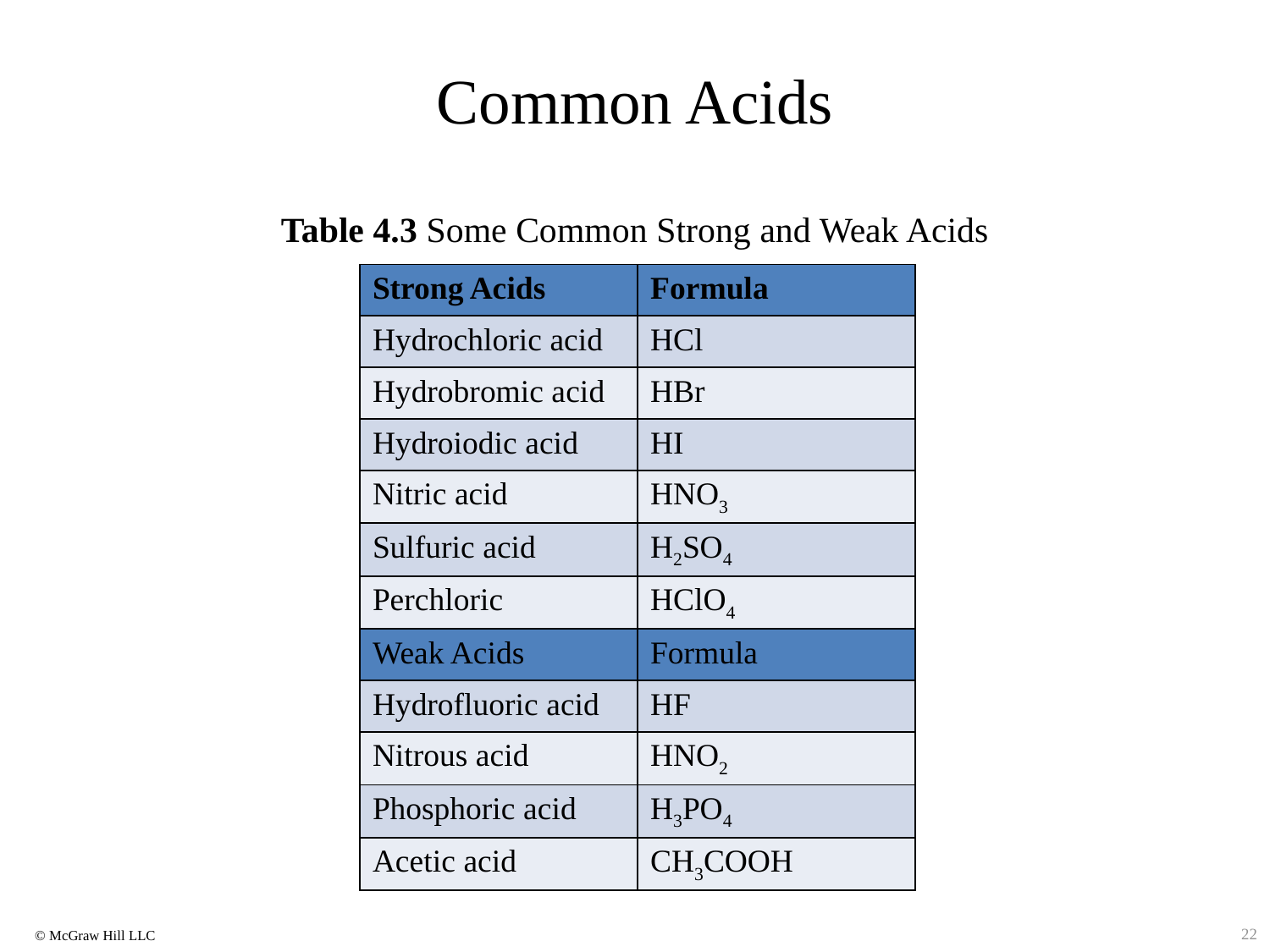

# Common Acids
Table 4.3 Some Common Strong and Weak Acids
| Strong Acids | Formula |
| --- | --- |
| Hydrochloric acid | HCl |
| Hydrobromic acid | HBr |
| Hydroiodic acid | HI |
| Nitric acid | HNO3 |
| Sulfuric acid | H2SO4 |
| Perchloric | HClO4 |
| Weak Acids | Formula |
| Hydrofluoric acid | HF |
| Nitrous acid | HNO2 |
| Phosphoric acid | H3PO4 |
| Acetic acid | CH3COOH |
The first section summarizes strong acid with formula. The second section summarizes weak acids with formula.
22